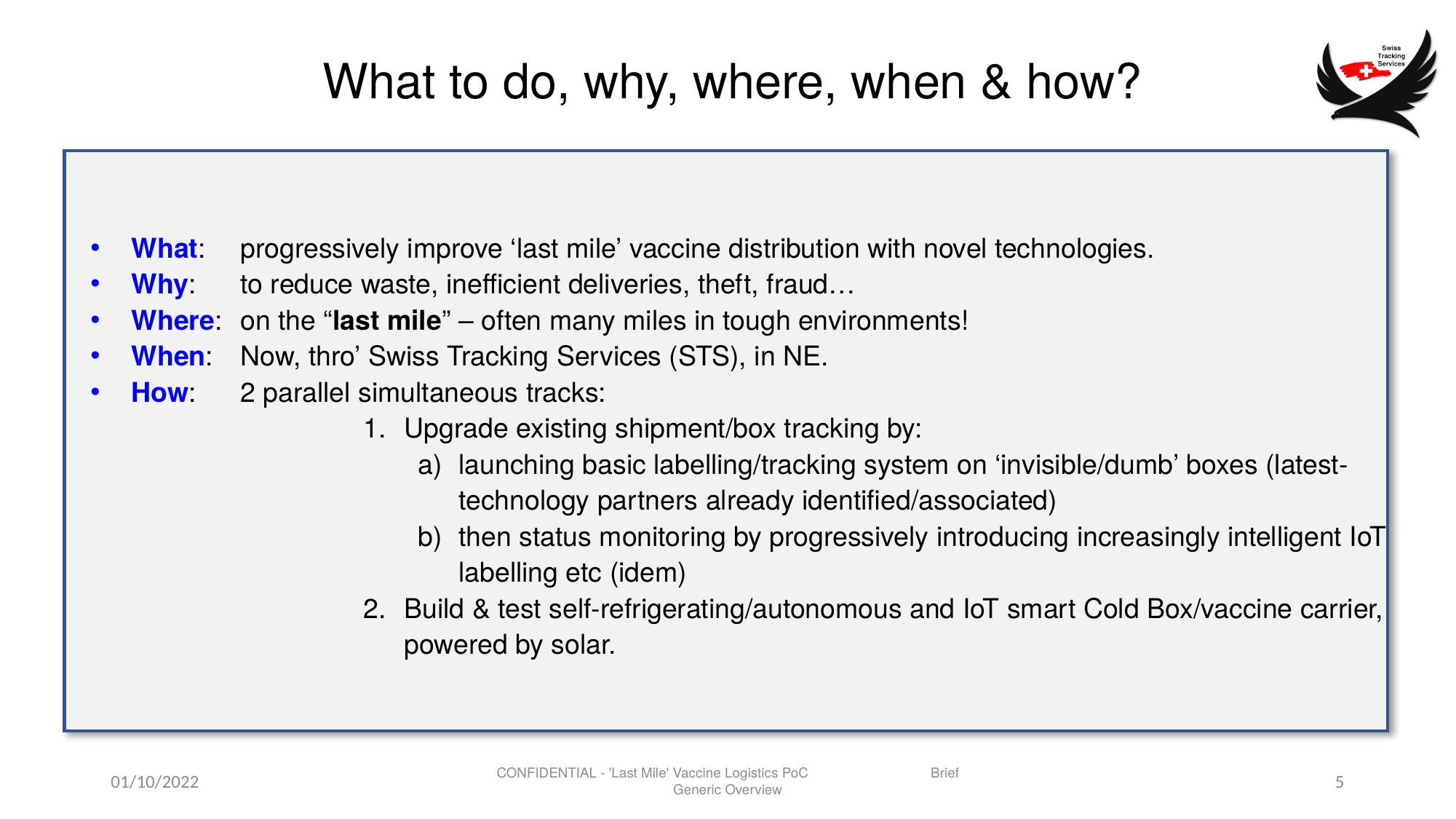

What to do, why, where, when & how?

What: 	progressively improve ‘last mile’ vaccine distribution with novel technologies.
Why: 	to reduce waste, inefficient deliveries, theft, fraud…
Where:	on the “last mile” – often many miles in tough environments!
When: 	Now, thro’ Swiss Tracking Services (STS), in NE.
How: 	2 parallel simultaneous tracks:
Upgrade existing shipment/box tracking by:
launching basic labelling/tracking system on ‘invisible/dumb’ boxes (latest-technology partners already identified/associated)
then status monitoring by progressively introducing increasingly intelligent IoT labelling etc (idem)
Build & test self-refrigerating/autonomous and IoT smart Cold Box/vaccine carrier, powered by solar.

01/10/2022
CONFIDENTIAL - 'Last Mile' Vaccine Logistics PoC                                Brief Generic Overview
5